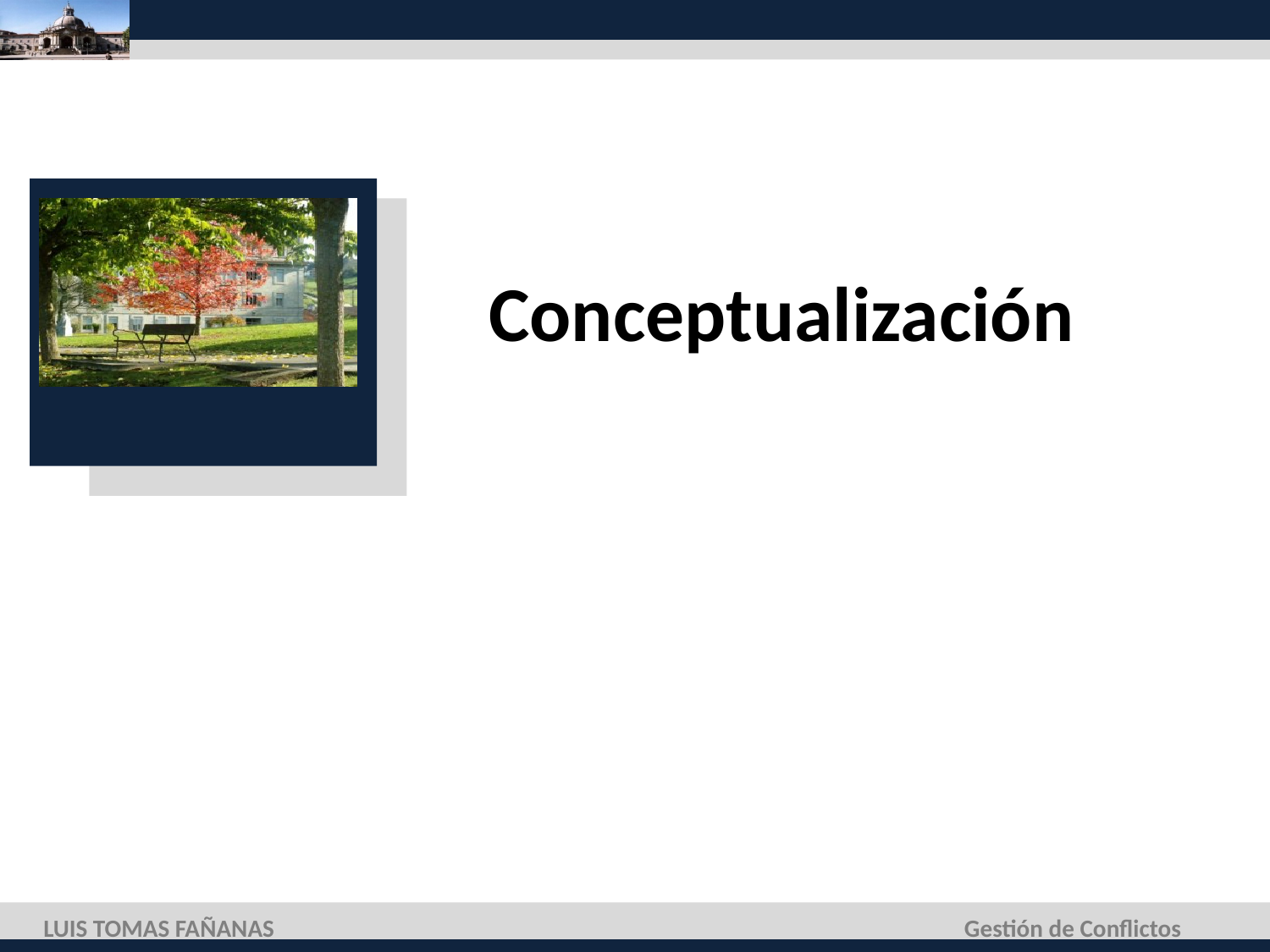

# Conceptualización
LUIS TOMAS FAÑANAS
Gestión de Conflictos